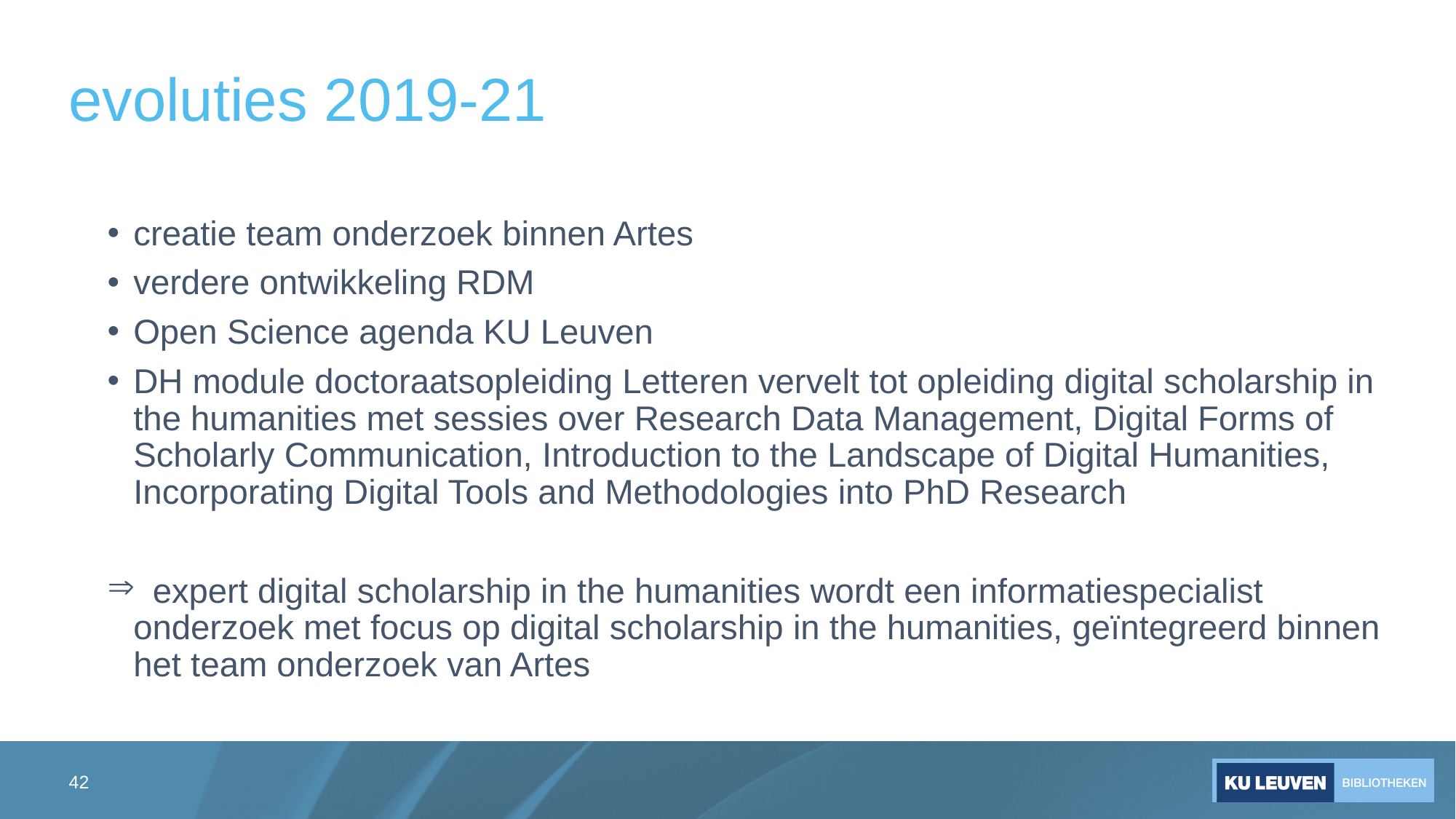

evoluties 2019-21
creatie team onderzoek binnen Artes
verdere ontwikkeling RDM
Open Science agenda KU Leuven
DH module doctoraatsopleiding Letteren vervelt tot opleiding digital scholarship in the humanities met sessies over Research Data Management, Digital Forms of Scholarly Communication, Introduction to the Landscape of Digital Humanities, Incorporating Digital Tools and Methodologies into PhD Research

  expert digital scholarship in the humanities wordt een informatiespecialist onderzoek met focus op digital scholarship in the humanities, geïntegreerd binnen het team onderzoek van Artes

42